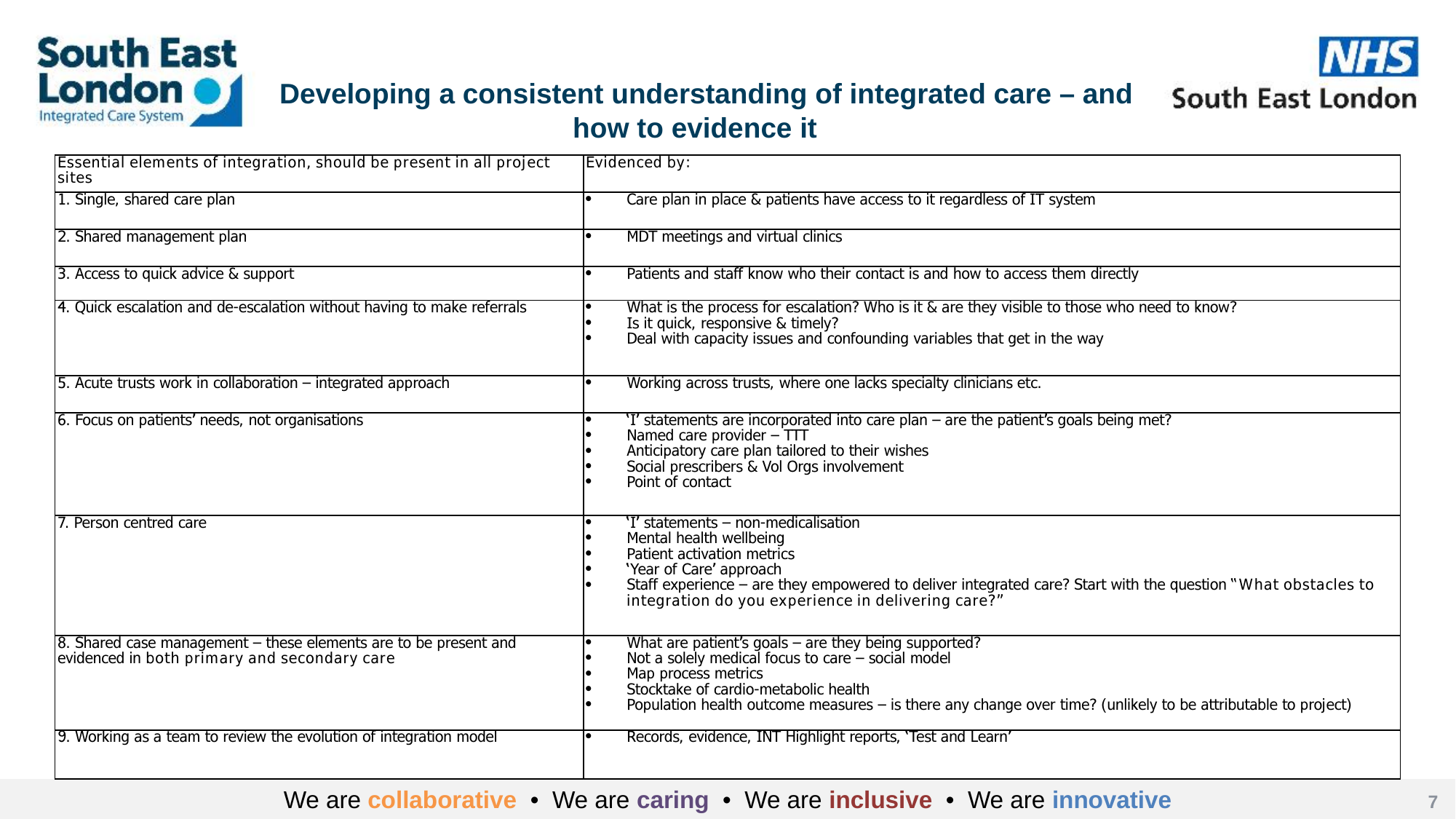

# Developing a consistent understanding of integrated care – and how to evidence it
| Essential elements of integration, should be present in all project sites | Evidenced by: |
| --- | --- |
| 1. Single, shared care plan | Care plan in place & patients have access to it regardless of IT system |
| 2. Shared management plan | MDT meetings and virtual clinics |
| 3. Access to quick advice & support | Patients and staff know who their contact is and how to access them directly |
| 4. Quick escalation and de-escalation without having to make referrals | What is the process for escalation? Who is it & are they visible to those who need to know? Is it quick, responsive & timely? Deal with capacity issues and confounding variables that get in the way |
| 5. Acute trusts work in collaboration – integrated approach | Working across trusts, where one lacks specialty clinicians etc. |
| 6. Focus on patients’ needs, not organisations | ‘I’ statements are incorporated into care plan – are the patient’s goals being met? Named care provider – TTT Anticipatory care plan tailored to their wishes Social prescribers & Vol Orgs involvement Point of contact |
| 7. Person centred care | ‘I’ statements – non-medicalisation Mental health wellbeing Patient activation metrics ‘Year of Care’ approach Staff experience – are they empowered to deliver integrated care? Start with the question “What obstacles to integration do you experience in delivering care?” |
| 8. Shared case management – these elements are to be present and evidenced in both primary and secondary care | What are patient’s goals – are they being supported? Not a solely medical focus to care – social model Map process metrics Stocktake of cardio-metabolic health Population health outcome measures – is there any change over time? (unlikely to be attributable to project) |
| 9. Working as a team to review the evolution of integration model | Records, evidence, INT Highlight reports, ‘Test and Learn’ |
7